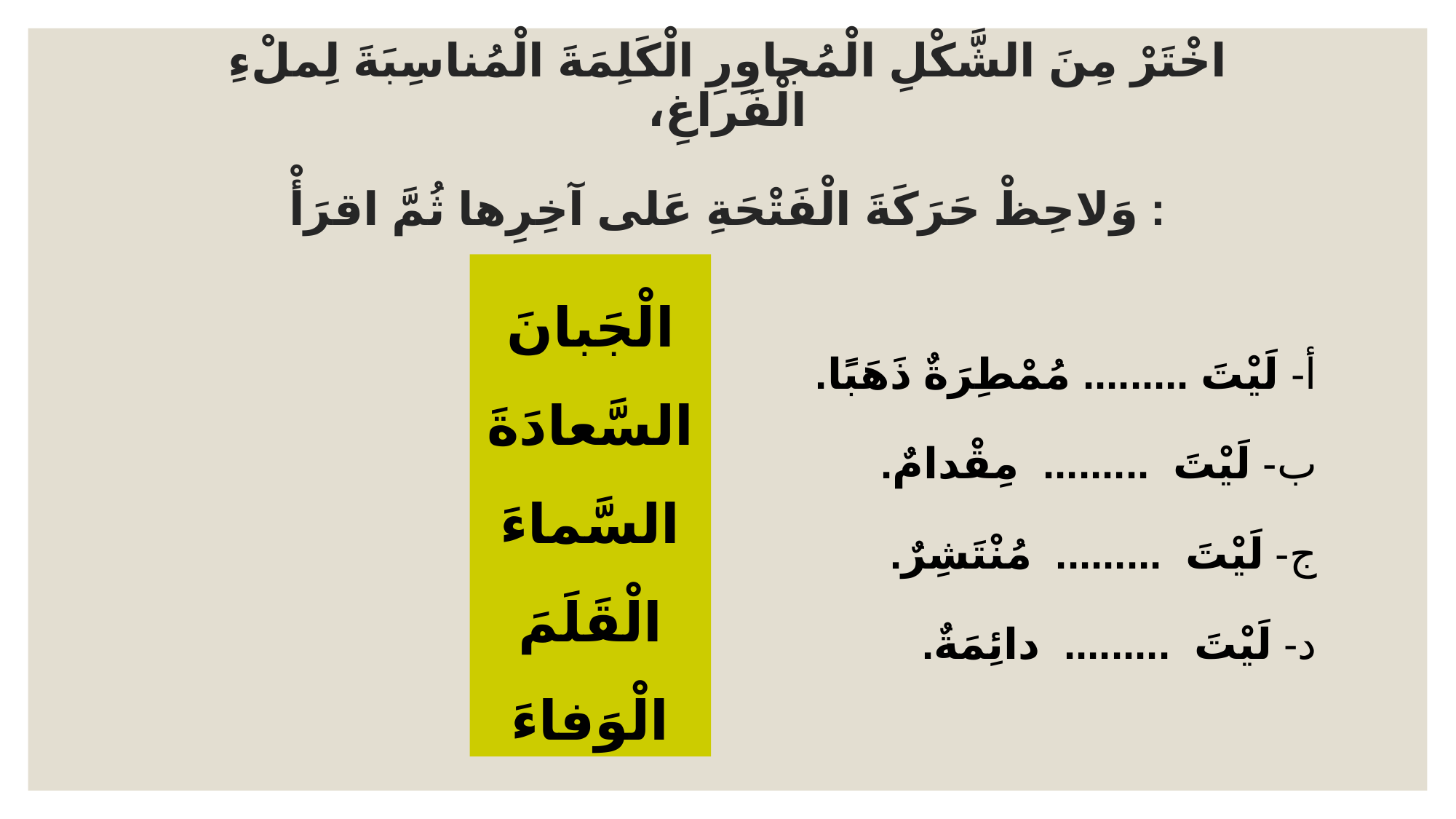

# اخْتَرْ مِنَ الشَّكْلِ الْمُجاوِرِ الْكَلِمَةَ الْمُناسِبَةَ لِملْءِ الْفَراغِ، وَلاحِظْ حَرَكَةَ الْفَتْحَةِ عَلى آخِرِها ثُمَّ اقرَأْ:

أ- لَيْتَ ......... مُمْطِرَةٌ ذَهَبًا.
ب- لَيْتَ  .........  مِقْدامٌ.
ج- لَيْتَ  .........  مُنْتَشِرٌ.
د- لَيْتَ  .........  دائِمَةٌ.

الْجَبانَ
السَّعادَةَ
السَّماءَ
الْقَلَمَ
الْوَفاءَ